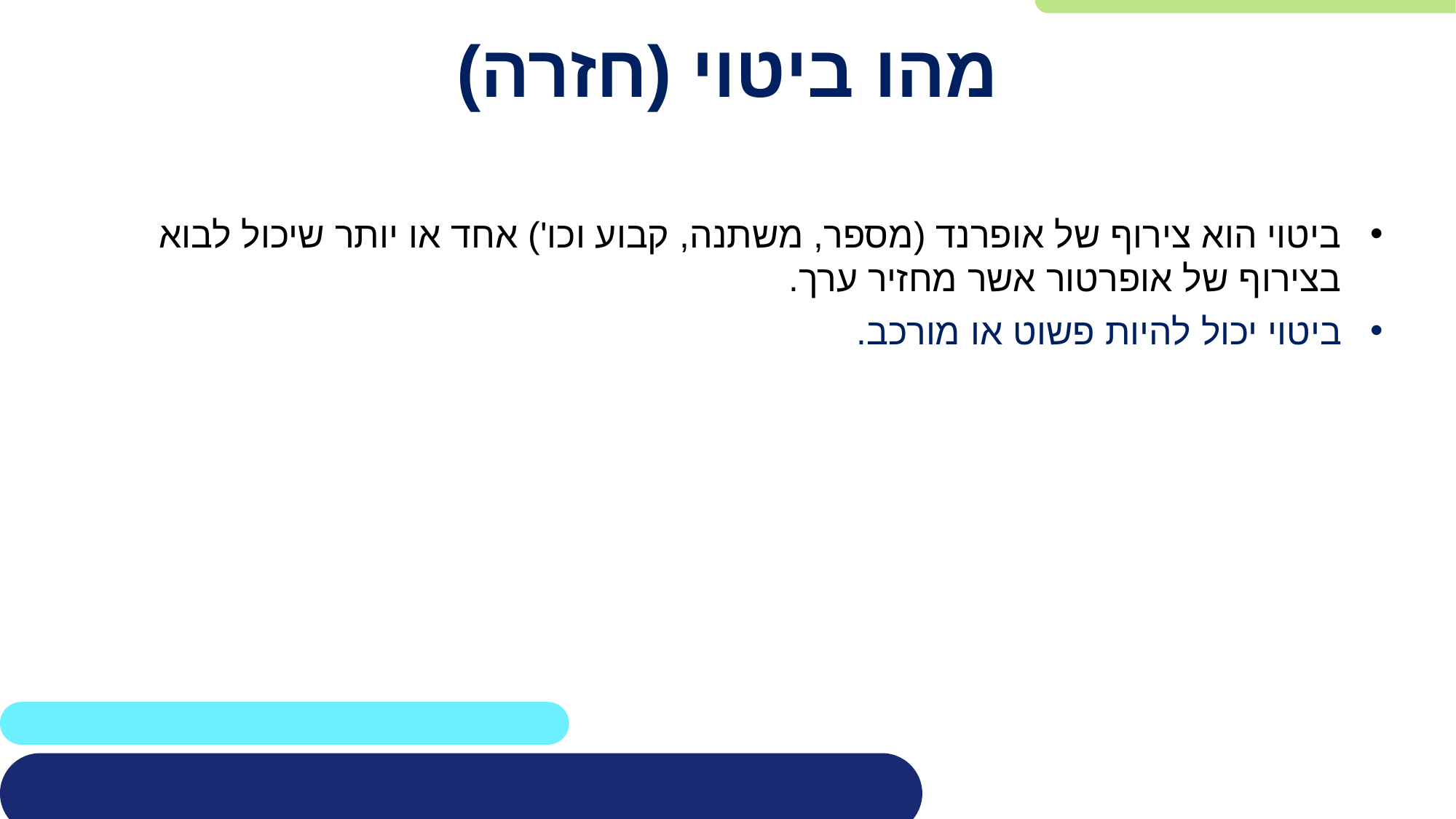

# מהו ביטוי (חזרה)

ביטוי הוא צירוף של אופרנד (מספר, משתנה, קבוע וכו') אחד או יותר שיכול לבוא בצירוף של אופרטור אשר מחזיר ערך.
ביטוי יכול להיות פשוט או מורכב.